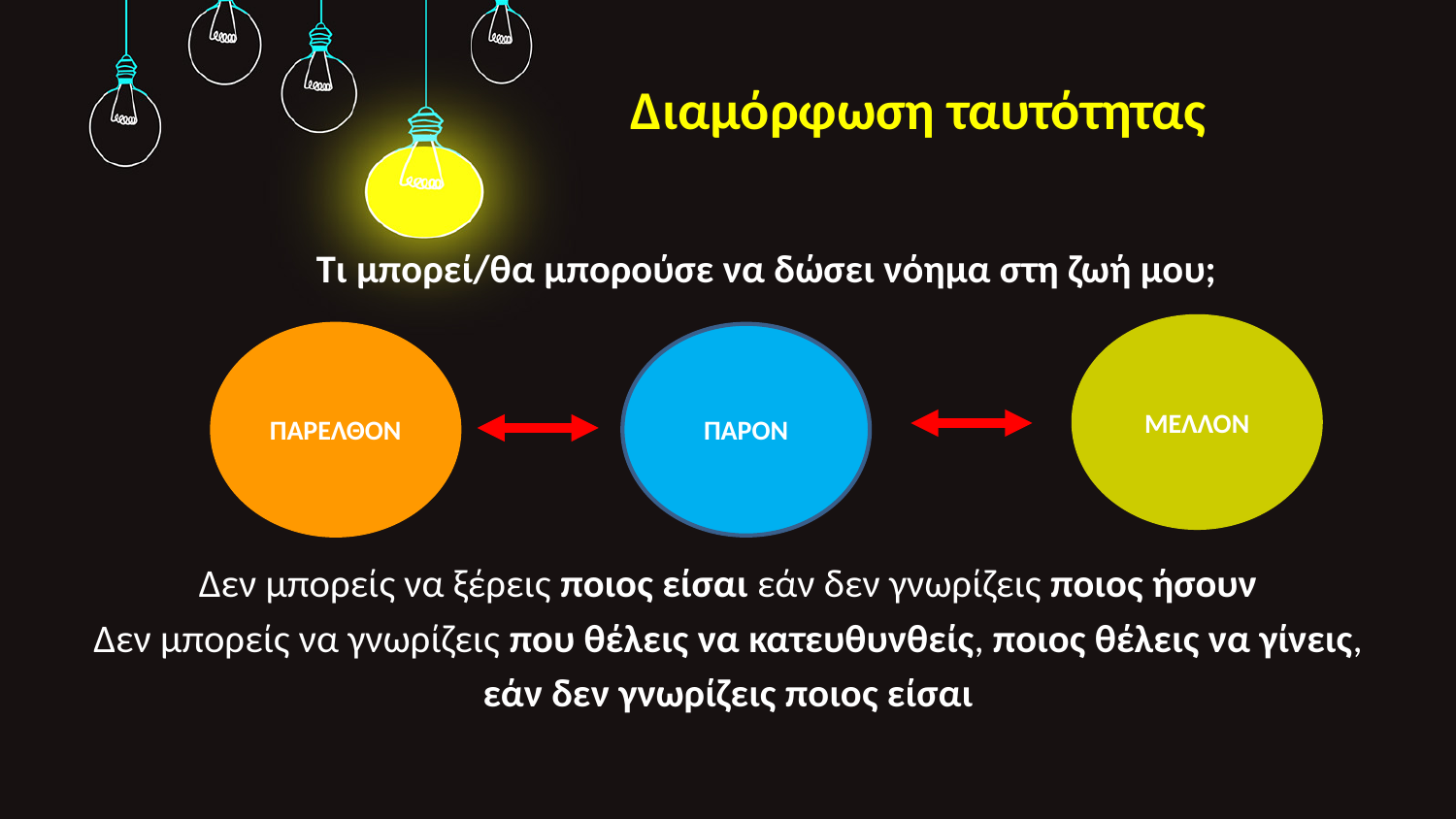

# Διαμόρφωση ταυτότητας
Τι μπορεί/θα μπορούσε να δώσει νόημα στη ζωή μου;
ΜΕΛΛΟΝ
ΠΑΡΕΛΘΟΝ
ΠΑΡΟΝ
Δεν μπορείς να ξέρεις ποιος είσαι εάν δεν γνωρίζεις ποιος ήσουν
Δεν μπορείς να γνωρίζεις που θέλεις να κατευθυνθείς, ποιος θέλεις να γίνεις,
εάν δεν γνωρίζεις ποιος είσαι